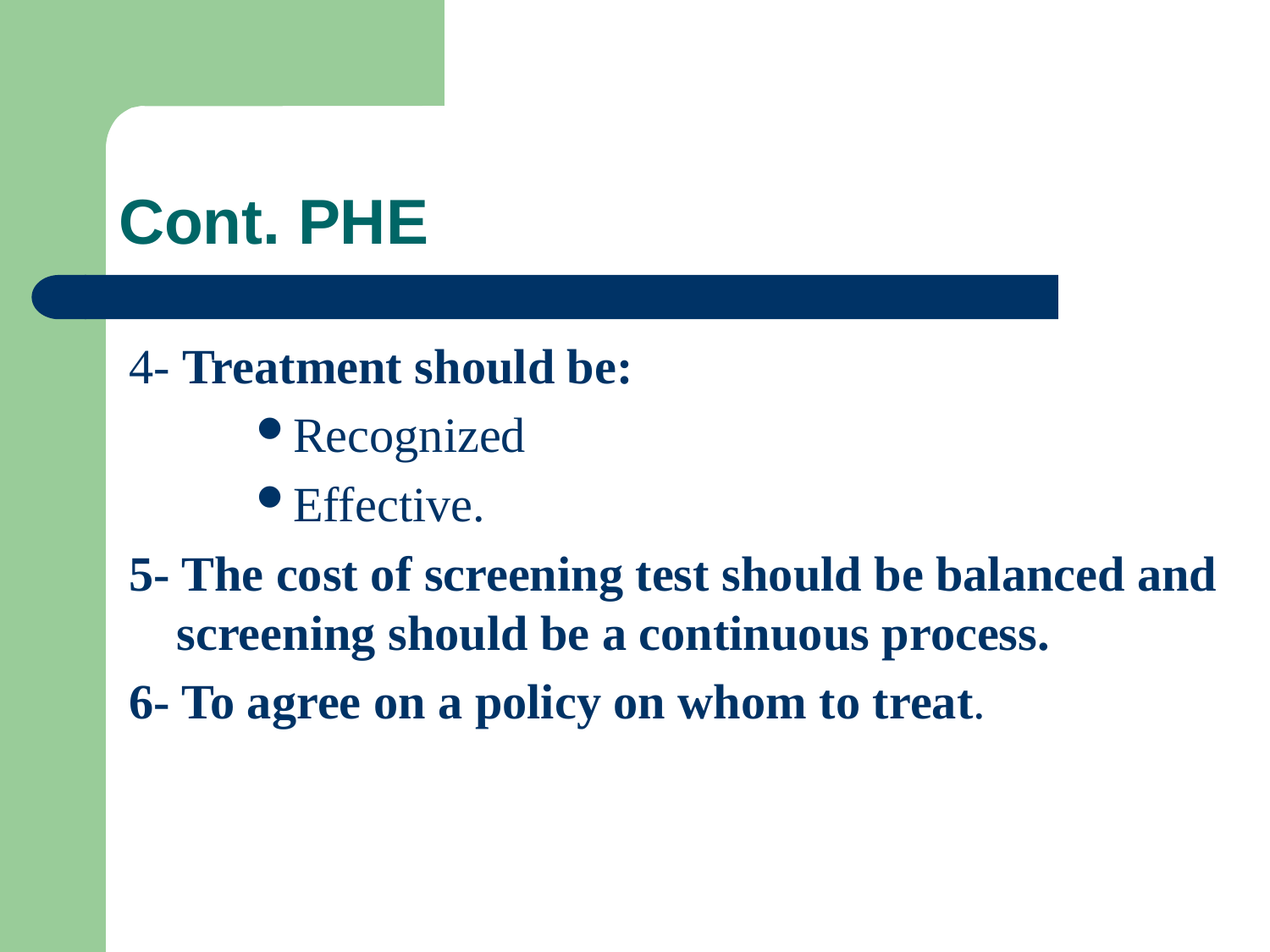

# Cont. PHE
4- Treatment should be:
Recognized
Effective.
5- The cost of screening test should be balanced and screening should be a continuous process.
6- To agree on a policy on whom to treat.